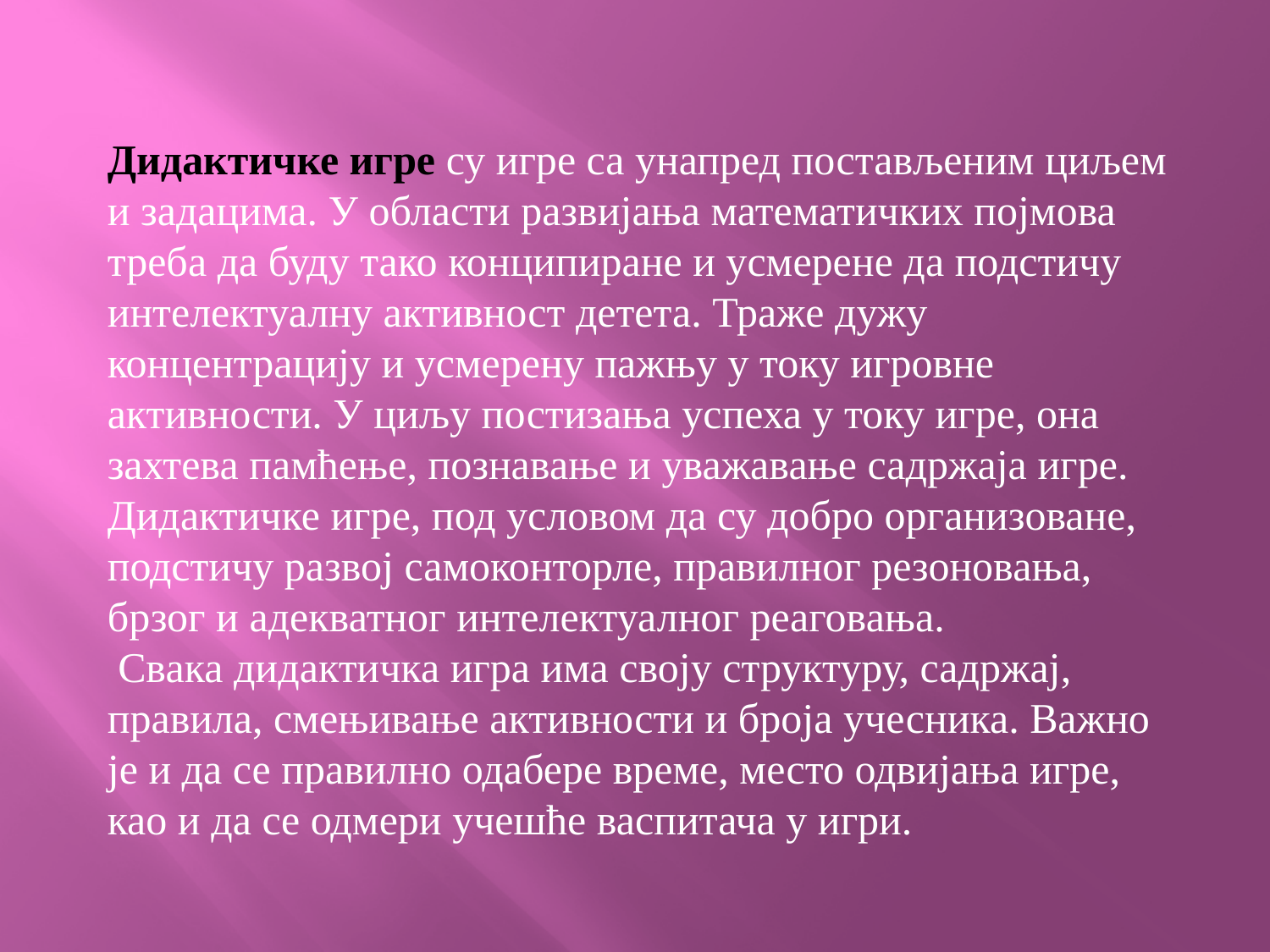

Дидактичке игре су игре са унапред постављеним циљем и задацима. У области развијања математичких појмова треба да буду тако конципиране и усмерене да подстичу интелектуалну активност детета. Траже дужу концентрацију и усмерену пажњу у току игровне активности. У циљу постизања успеха у току игре, она захтева памћење, познавање и уважавање садржаја игре.
Дидактичке игре, под условом да су добро организоване, подстичу развој самоконторле, правилног резоновања, брзог и адекватног интелектуалног реаговања.
 Свака дидактичка игра има своју структуру, садржај, правила, смењивање активности и броја учесника. Важно је и да се правилно одабере време, место одвијања игре, као и да се одмери учешће васпитача у игри.